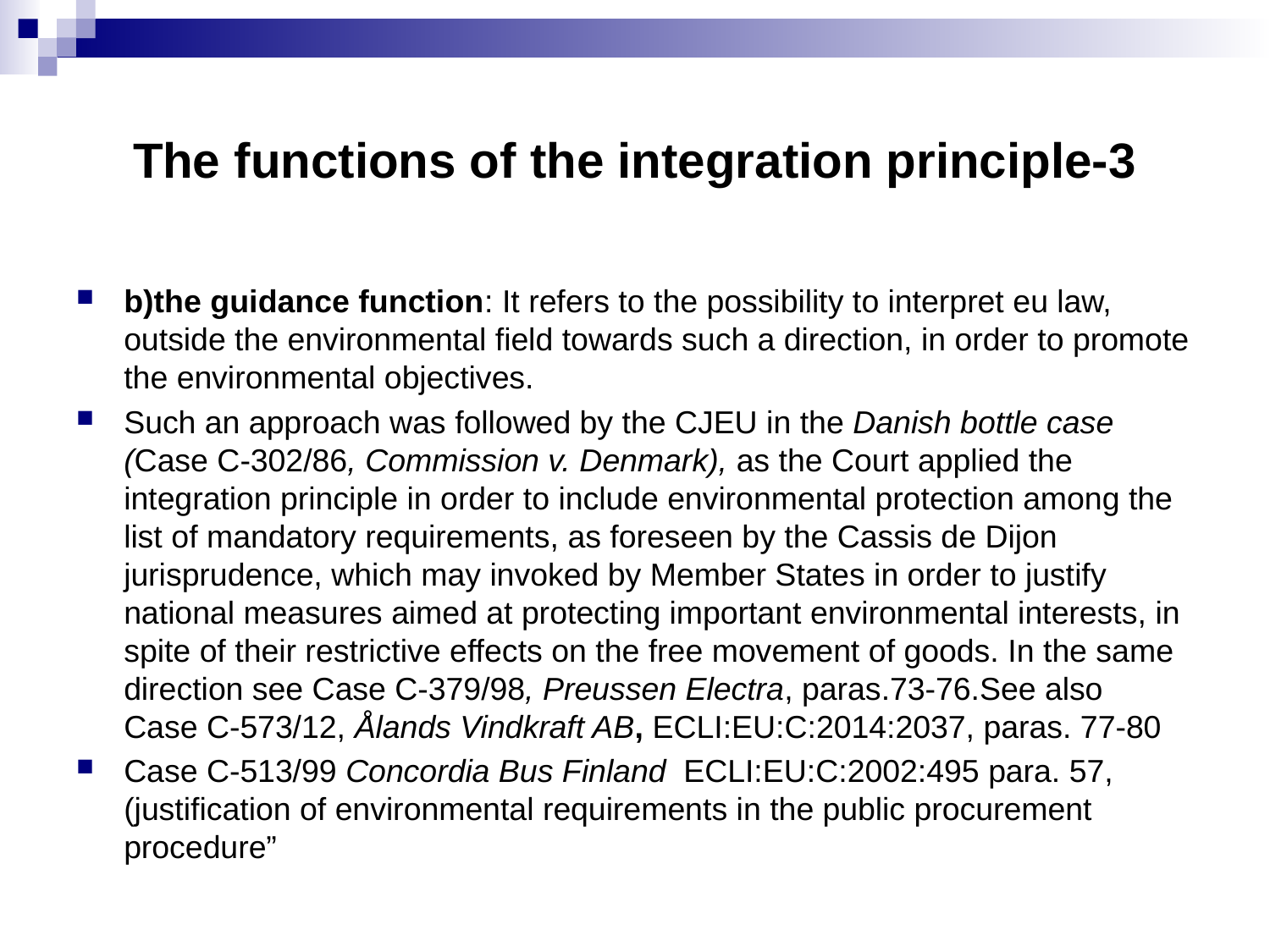

# The functions of the integration principle-3
b)the guidance function: It refers to the possibility to interpret eu law, outside the environmental field towards such a direction, in order to promote the environmental objectives.
Such an approach was followed by the CJEU in the Danish bottle case (Case C-302/86, Commission v. Denmark), as the Court applied the integration principle in order to include environmental protection among the list of mandatory requirements, as foreseen by the Cassis de Dijon jurisprudence, which may invoked by Member States in order to justify national measures aimed at protecting important environmental interests, in spite of their restrictive effects on the free movement of goods. In the same direction see Case C-379/98, Preussen Electra, paras.73-76.See also  Case C-573/12, Ålands Vindkraft AB, ECLI:EU:C:2014:2037, paras. 77-80
Case C-513/99 Concordia Bus Finland  ECLI:EU:C:2002:495 para. 57, (justification of environmental requirements in the public procurement procedure”